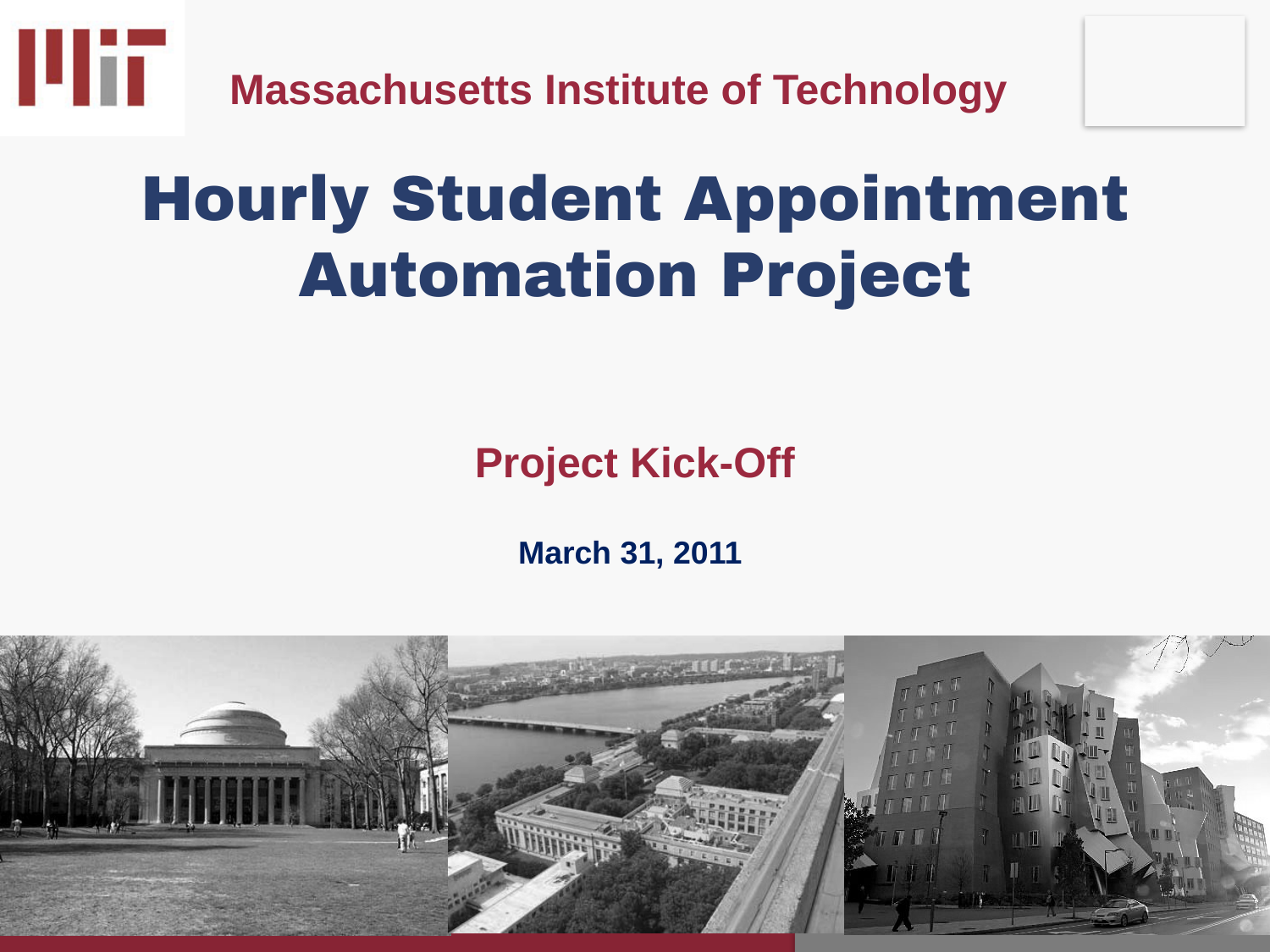

# Hourly Student Appointment Automation Project
Project Kick-Off

March 31, 2011
1, 2011